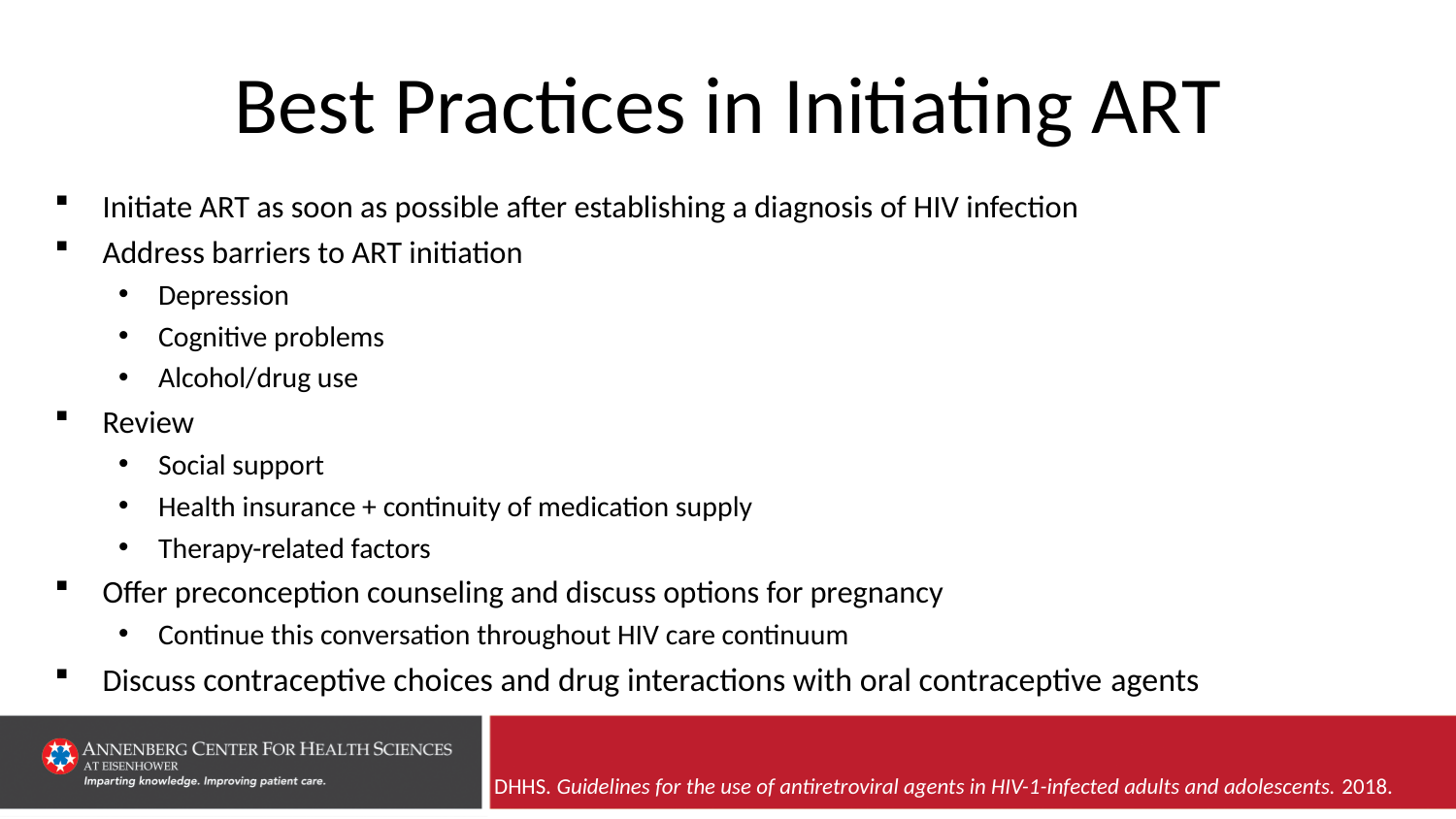

# Best Practices in Initiating ART
Initiate ART as soon as possible after establishing a diagnosis of HIV infection
Address barriers to ART initiation
Depression
Cognitive problems
Alcohol/drug use
Review
Social support
Health insurance + continuity of medication supply
Therapy-related factors
Offer preconception counseling and discuss options for pregnancy
Continue this conversation throughout HIV care continuum
Discuss contraceptive choices and drug interactions with oral contraceptive agents

DHHS. Guidelines for the use of antiretroviral agents in HIV-1-infected adults and adolescents. 2018.